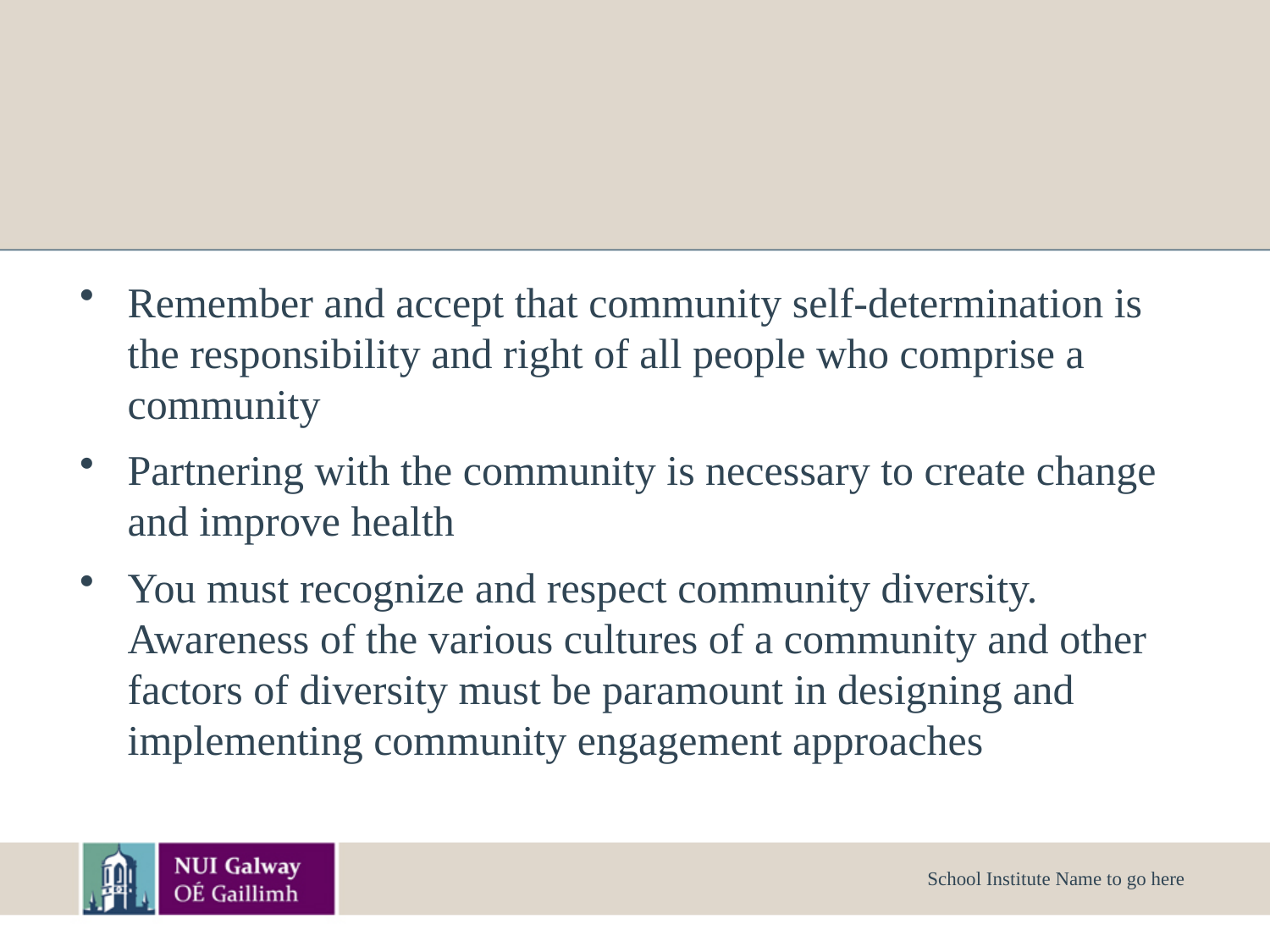

#
Remember and accept that community self-determination is the responsibility and right of all people who comprise a community
Partnering with the community is necessary to create change and improve health
You must recognize and respect community diversity. Awareness of the various cultures of a community and other factors of diversity must be paramount in designing and implementing community engagement approaches
School Institute Name to go here